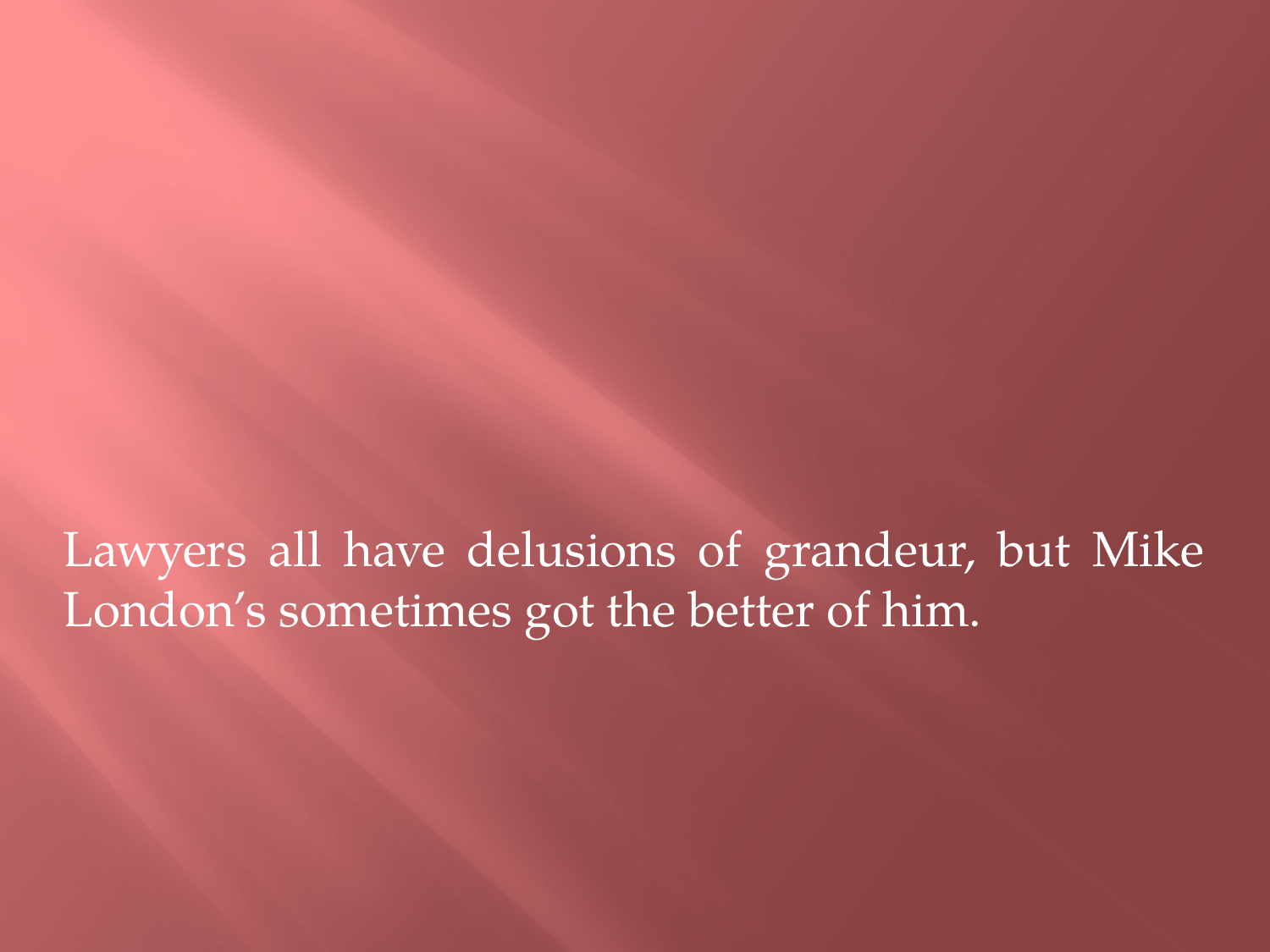

Lawyers all have delusions of grandeur, but Mike London’s sometimes got the better of him.